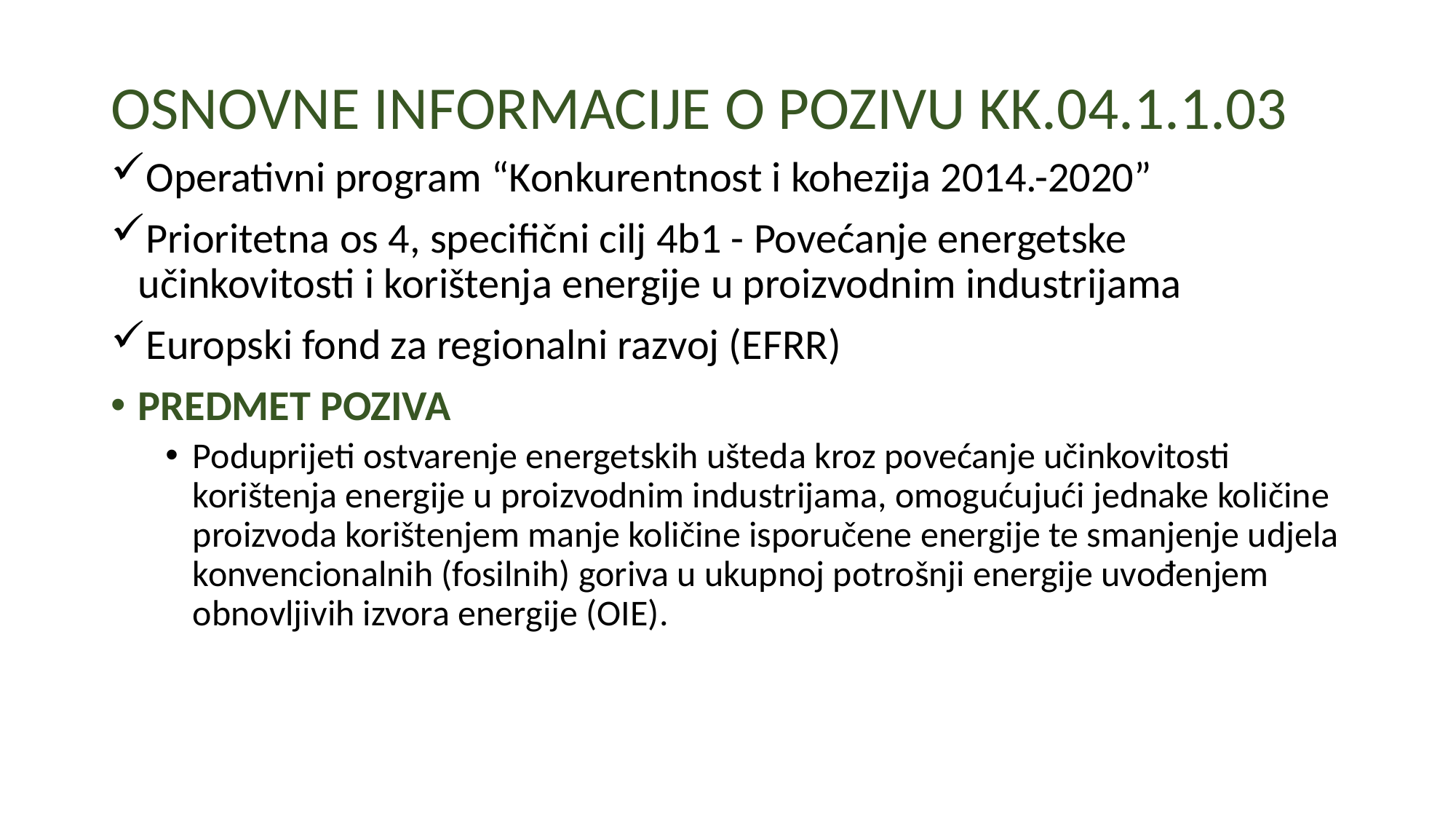

# OSNOVNE INFORMACIJE O POZIVU KK.04.1.1.03
Operativni program “Konkurentnost i kohezija 2014.-2020”
Prioritetna os 4, specifični cilj 4b1 - Povećanje energetske učinkovitosti i korištenja energije u proizvodnim industrijama
Europski fond za regionalni razvoj (EFRR)
PREDMET POZIVA
Poduprijeti ostvarenje energetskih ušteda kroz povećanje učinkovitosti korištenja energije u proizvodnim industrijama, omogućujući jednake količine proizvoda korištenjem manje količine isporučene energije te smanjenje udjela konvencionalnih (fosilnih) goriva u ukupnoj potrošnji energije uvođenjem obnovljivih izvora energije (OIE).